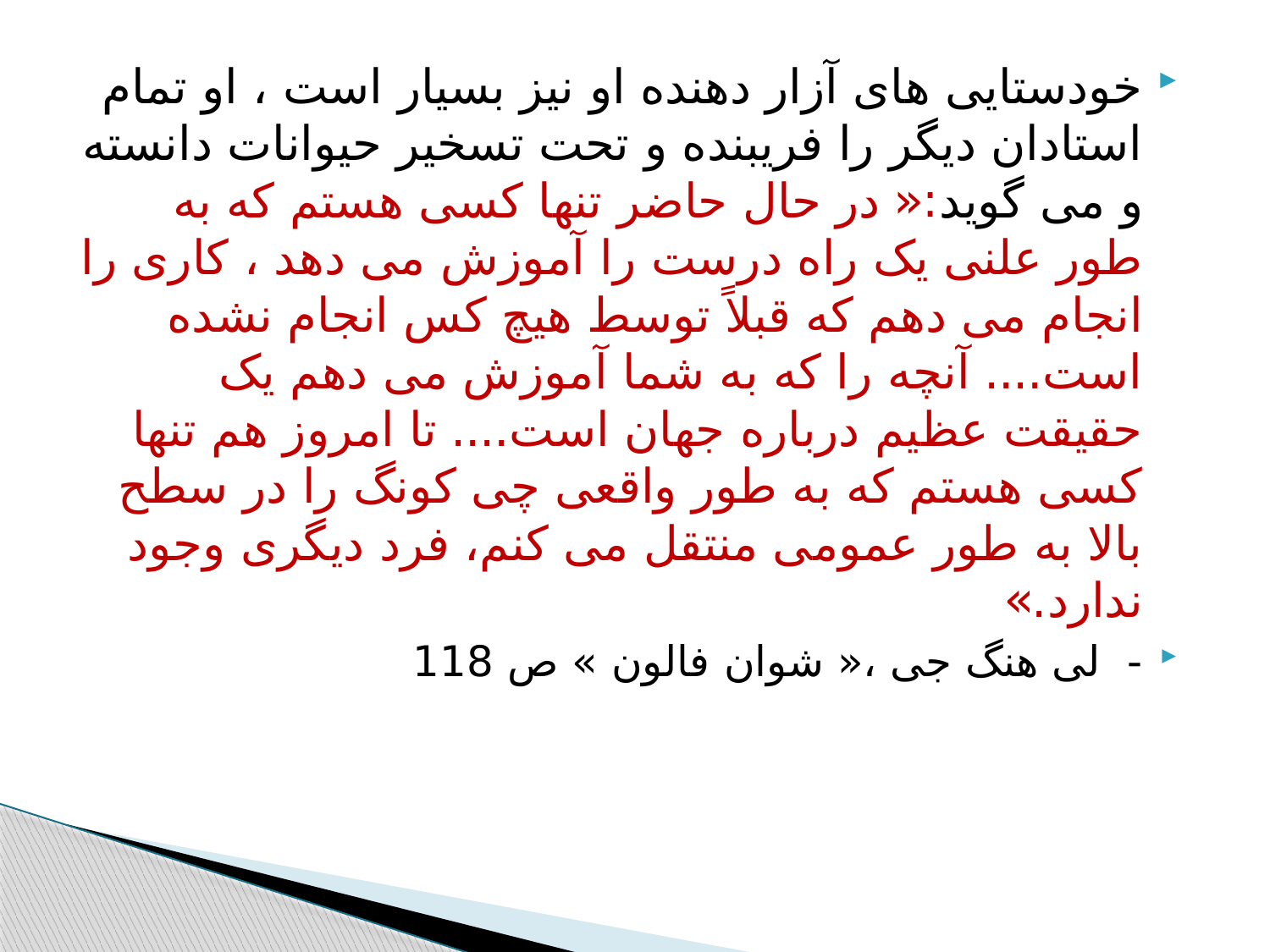

#
خودستایی های آزار دهنده او نیز بسیار است ، او تمام استادان دیگر را فریبنده و تحت تسخیر حیوانات دانسته و می گوید:« در حال حاضر تنها کسی هستم که به طور علنی یک راه درست را آموزش می دهد ، کاری را انجام می دهم که قبلاً توسط هیچ کس انجام نشده است.... آنچه را که به شما آموزش می دهم یک حقیقت عظیم درباره جهان است.... تا امروز هم تنها کسی هستم که به طور واقعی چی کونگ را در سطح بالا به طور عمومی منتقل می کنم، فرد دیگری وجود ندارد.»
-  لی هنگ جی ،« شوان فالون » ص 118